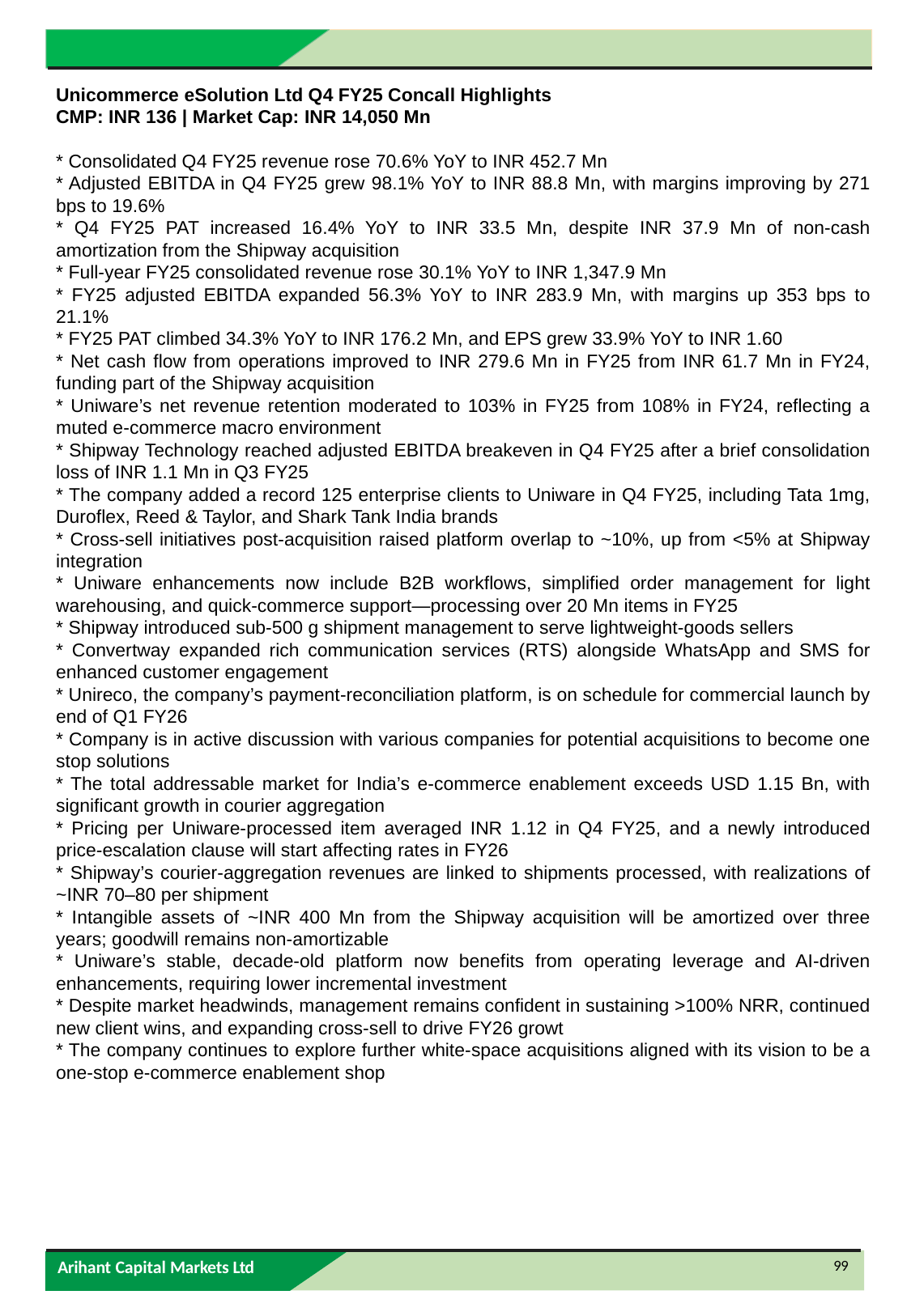

Unicommerce eSolution Ltd Q4 FY25 Concall Highlights
CMP: INR 136 | Market Cap: INR 14,050 Mn

* Consolidated Q4 FY25 revenue rose 70.6% YoY to INR 452.7 Mn
* Adjusted EBITDA in Q4 FY25 grew 98.1% YoY to INR 88.8 Mn, with margins improving by 271 bps to 19.6%
* Q4 FY25 PAT increased 16.4% YoY to INR 33.5 Mn, despite INR 37.9 Mn of non-cash amortization from the Shipway acquisition
* Full-year FY25 consolidated revenue rose 30.1% YoY to INR 1,347.9 Mn
* FY25 adjusted EBITDA expanded 56.3% YoY to INR 283.9 Mn, with margins up 353 bps to 21.1%
* FY25 PAT climbed 34.3% YoY to INR 176.2 Mn, and EPS grew 33.9% YoY to INR 1.60
* Net cash flow from operations improved to INR 279.6 Mn in FY25 from INR 61.7 Mn in FY24, funding part of the Shipway acquisition
* Uniware’s net revenue retention moderated to 103% in FY25 from 108% in FY24, reflecting a muted e-commerce macro environment
* Shipway Technology reached adjusted EBITDA breakeven in Q4 FY25 after a brief consolidation loss of INR 1.1 Mn in Q3 FY25
* The company added a record 125 enterprise clients to Uniware in Q4 FY25, including Tata 1mg, Duroflex, Reed & Taylor, and Shark Tank India brands
* Cross-sell initiatives post-acquisition raised platform overlap to ~10%, up from <5% at Shipway integration
* Uniware enhancements now include B2B workflows, simplified order management for light warehousing, and quick-commerce support—processing over 20 Mn items in FY25
* Shipway introduced sub-500 g shipment management to serve lightweight-goods sellers
* Convertway expanded rich communication services (RTS) alongside WhatsApp and SMS for enhanced customer engagement
* Unireco, the company’s payment-reconciliation platform, is on schedule for commercial launch by end of Q1 FY26
* Company is in active discussion with various companies for potential acquisitions to become one stop solutions
* The total addressable market for India’s e-commerce enablement exceeds USD 1.15 Bn, with significant growth in courier aggregation
* Pricing per Uniware-processed item averaged INR 1.12 in Q4 FY25, and a newly introduced price-escalation clause will start affecting rates in FY26
* Shipway’s courier-aggregation revenues are linked to shipments processed, with realizations of ~INR 70–80 per shipment
* Intangible assets of ~INR 400 Mn from the Shipway acquisition will be amortized over three years; goodwill remains non-amortizable
* Uniware’s stable, decade-old platform now benefits from operating leverage and AI-driven enhancements, requiring lower incremental investment
* Despite market headwinds, management remains confident in sustaining >100% NRR, continued new client wins, and expanding cross-sell to drive FY26 growt
* The company continues to explore further white-space acquisitions aligned with its vision to be a one-stop e-commerce enablement shop
99
Arihant Capital Markets Ltd